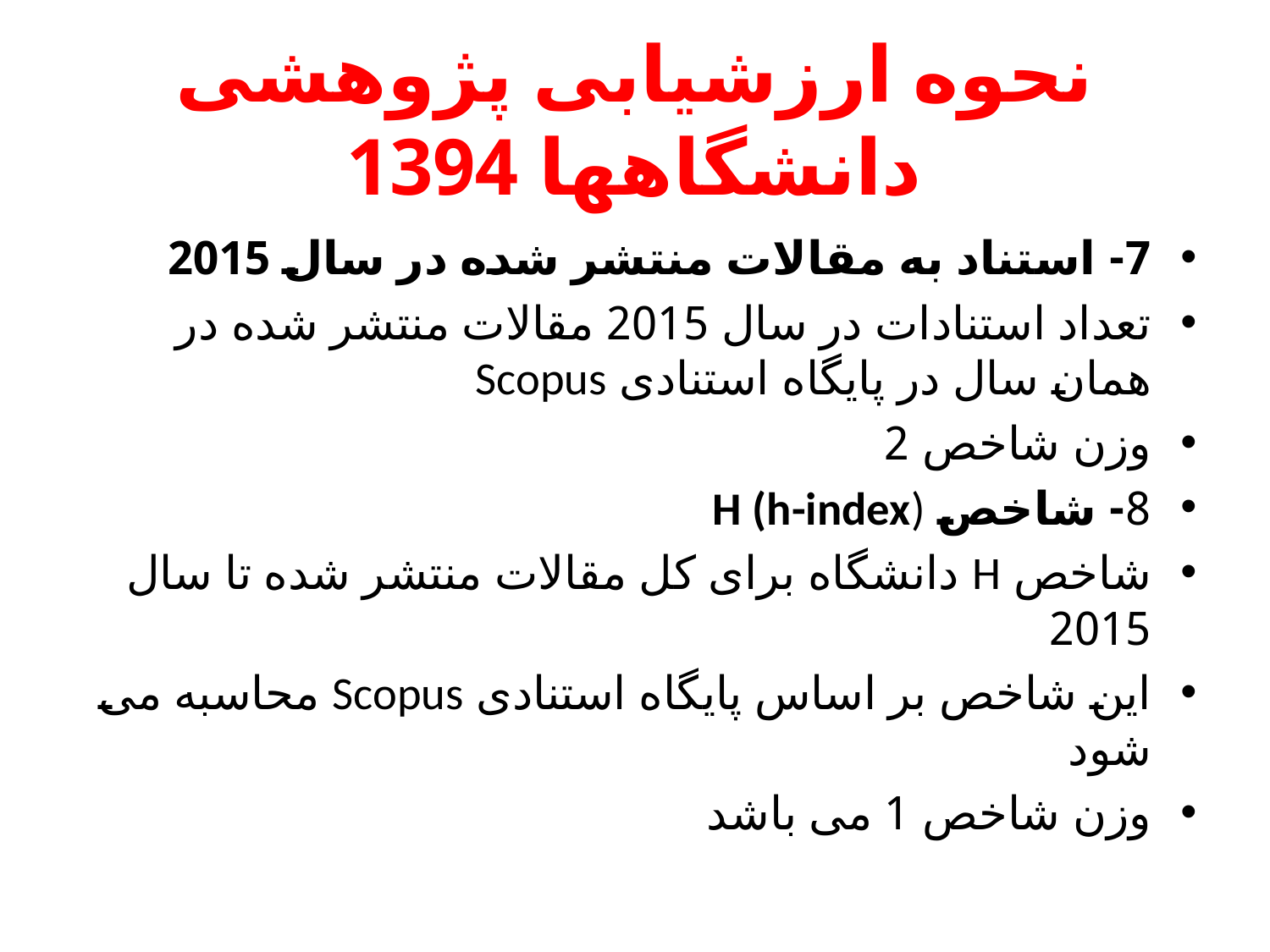

# نحوه ارزشیابی پژوهشی دانشگاهها 1394
7- استناد به مقالات منتشر شده در سال 2015
تعداد استنادات در سال 2015 مقالات منتشر شده در همان سال در پایگاه استنادی Scopus
وزن شاخص 2
8- شاخص H (h-index)
شاخص H دانشگاه برای کل مقالات منتشر شده تا سال 2015
این شاخص بر اساس پایگاه استنادی Scopus محاسبه می شود
وزن شاخص 1 می باشد